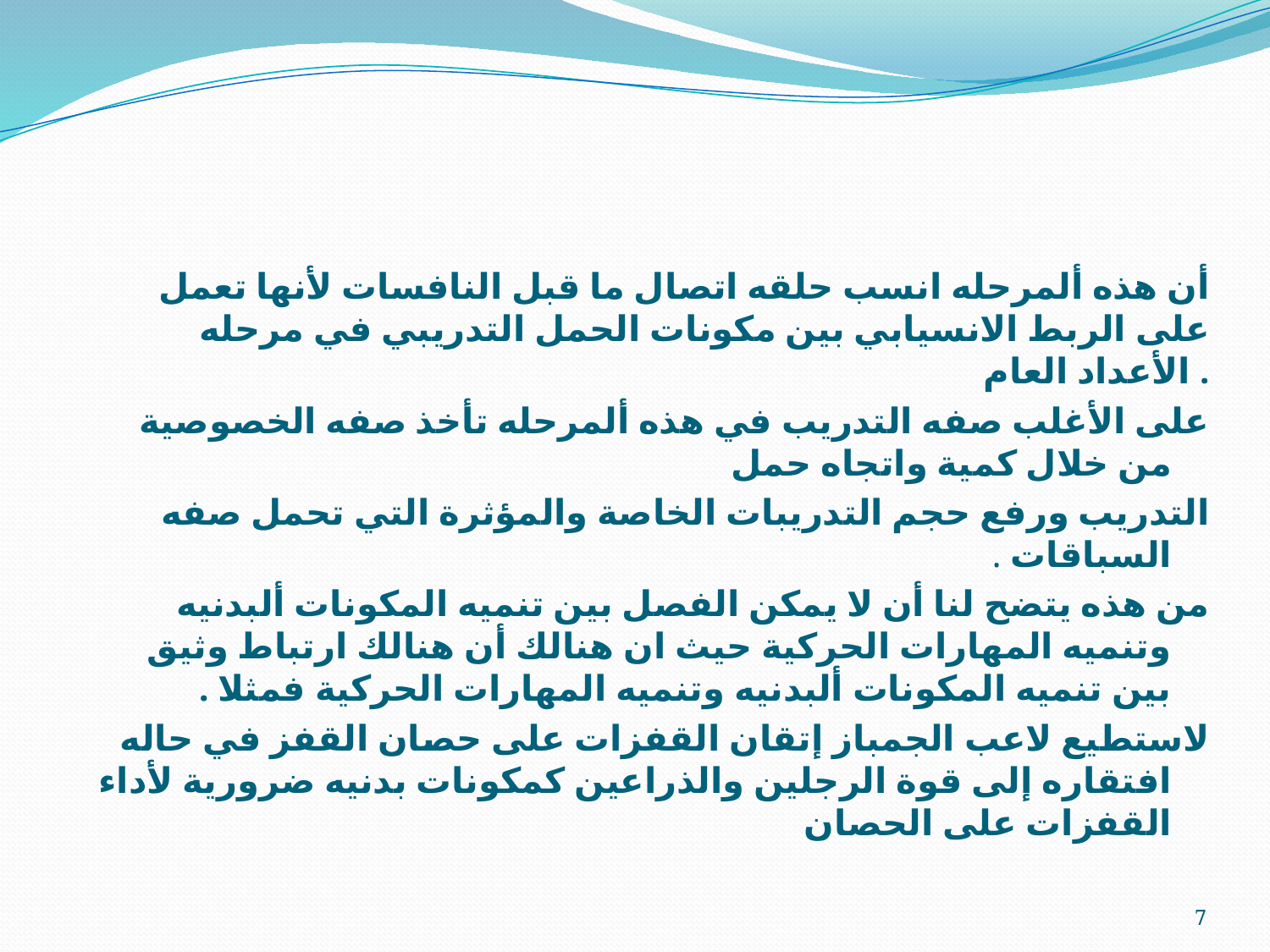

أن هذه ألمرحله انسب حلقه اتصال ما قبل النافسات لأنها تعمل على الربط الانسيابي بين مكونات الحمل التدريبي في مرحله الأعداد العام .
على الأغلب صفه التدريب في هذه ألمرحله تأخذ صفه الخصوصية من خلال كمية واتجاه حمل
التدريب ورفع حجم التدريبات الخاصة والمؤثرة التي تحمل صفه السباقات .
من هذه يتضح لنا أن لا يمكن الفصل بين تنميه المكونات ألبدنيه وتنميه المهارات الحركية حيث ان هنالك أن هنالك ارتباط وثيق بين تنميه المكونات ألبدنيه وتنميه المهارات الحركية فمثلا .
لاستطيع لاعب الجمباز إتقان القفزات على حصان القفز في حاله افتقاره إلى قوة الرجلين والذراعين كمكونات بدنيه ضرورية لأداء القفزات على الحصان

7